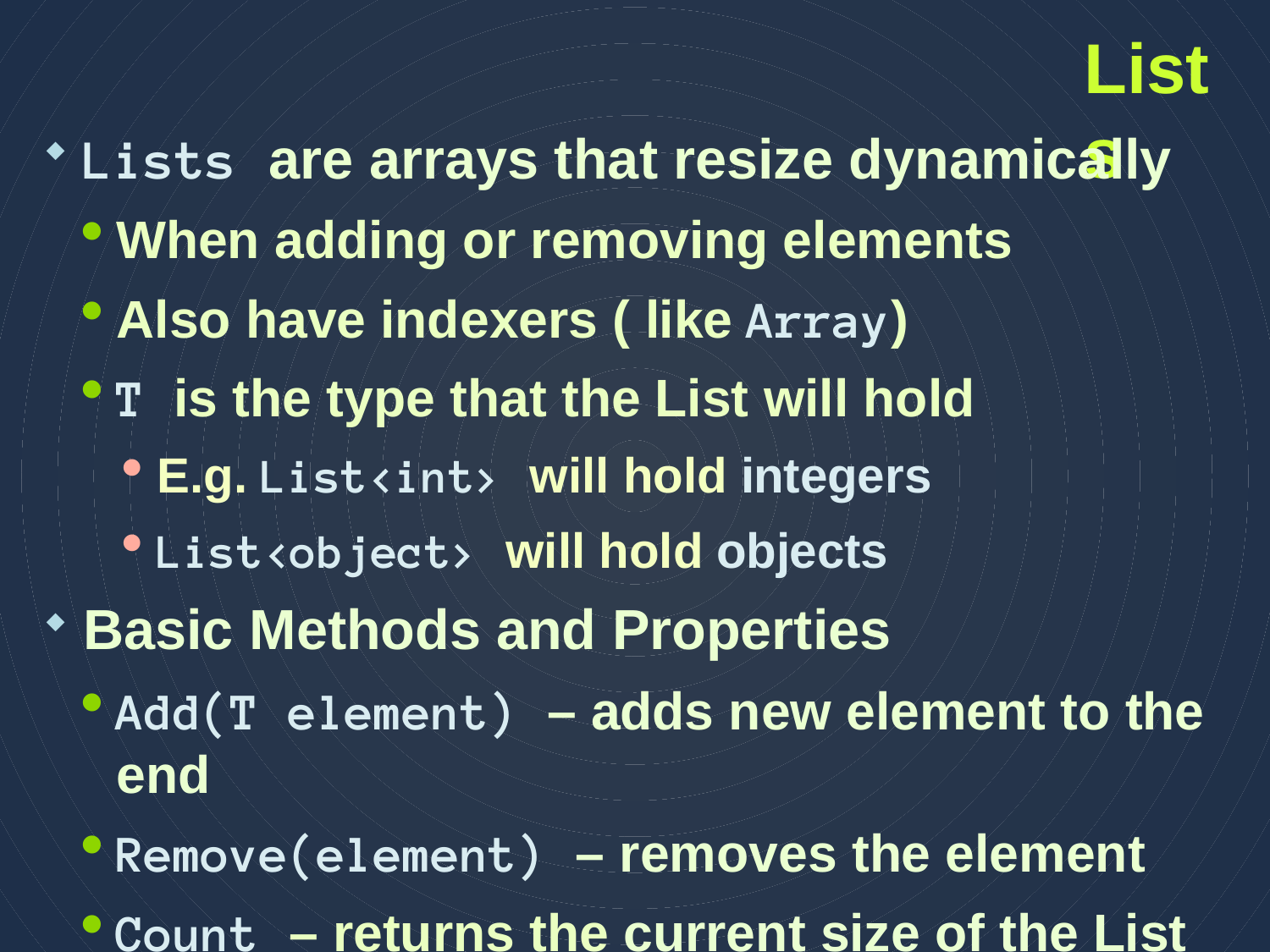

# Lists
Lists are arrays that resize dynamically
When adding or removing elements
Also have indexers ( like Array)
T is the type that the List will hold
E.g. List<int> will hold integers
List<object> will hold objects
Basic Methods and Properties
Add(T element) – adds new element to the end
Remove(element) – removes the element
Count – returns the current size of the List
37